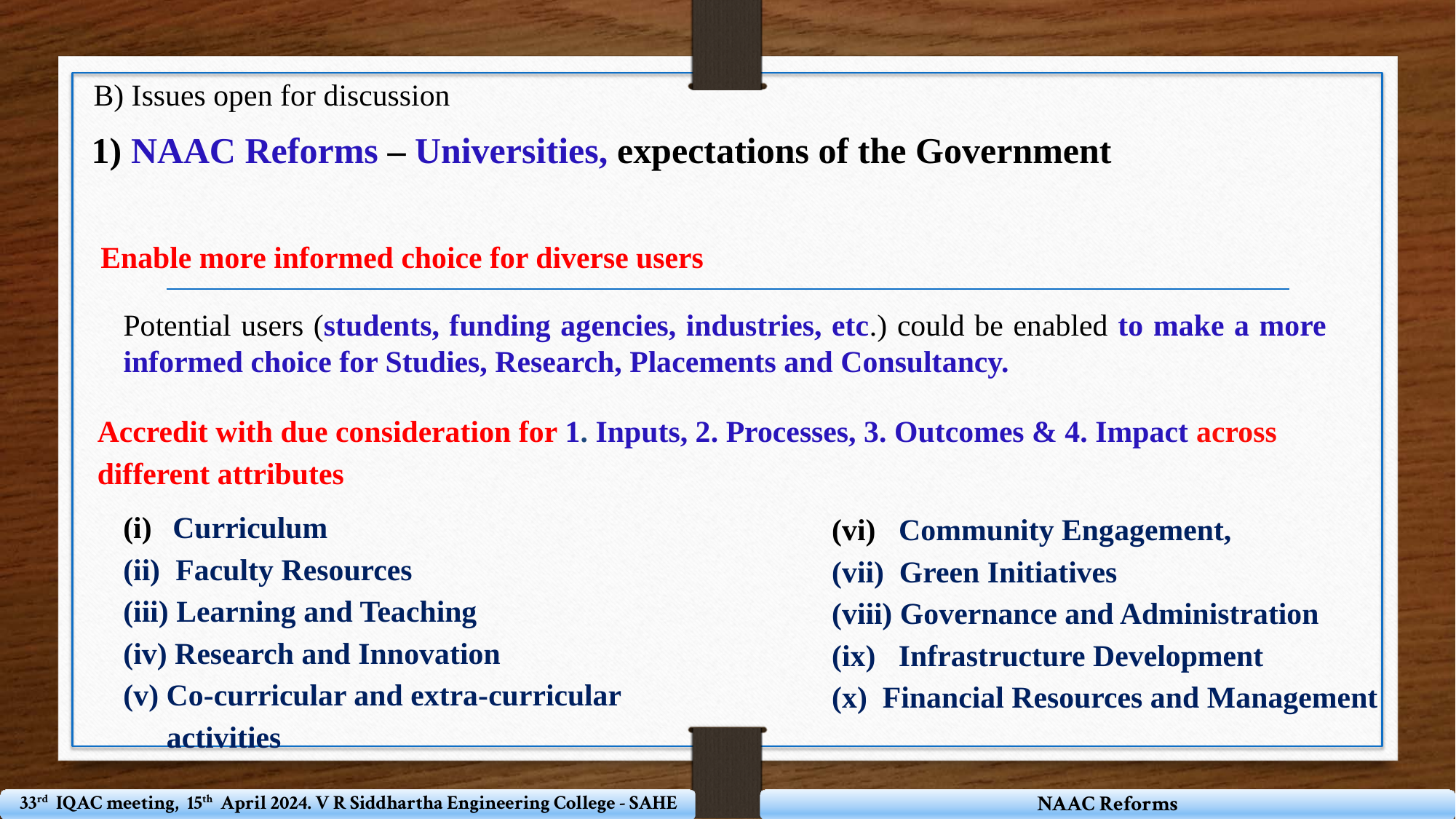

B) Issues open for discussion
1) NAAC Reforms – Universities, expectations of the Government
Enable more informed choice for diverse users
Potential users (students, funding agencies, industries, etc.) could be enabled to make a more informed choice for Studies, Research, Placements and Consultancy.
Accredit with due consideration for 1. Inputs, 2. Processes, 3. Outcomes & 4. Impact across
different attributes
  Curriculum
  Faculty Resources
 Learning and Teaching
(iv) Research and Innovation
(v) Co-curricular and extra-curricular    activities
(vi)   Community Engagement,
(vii)  Green Initiatives
(viii) Governance and Administration
(ix)   Infrastructure Development
(x)  Financial Resources and Management
NAAC Reforms

33rd  IQAC meeting,  15th  April 2024. V R Siddhartha Engineering College - SAHE